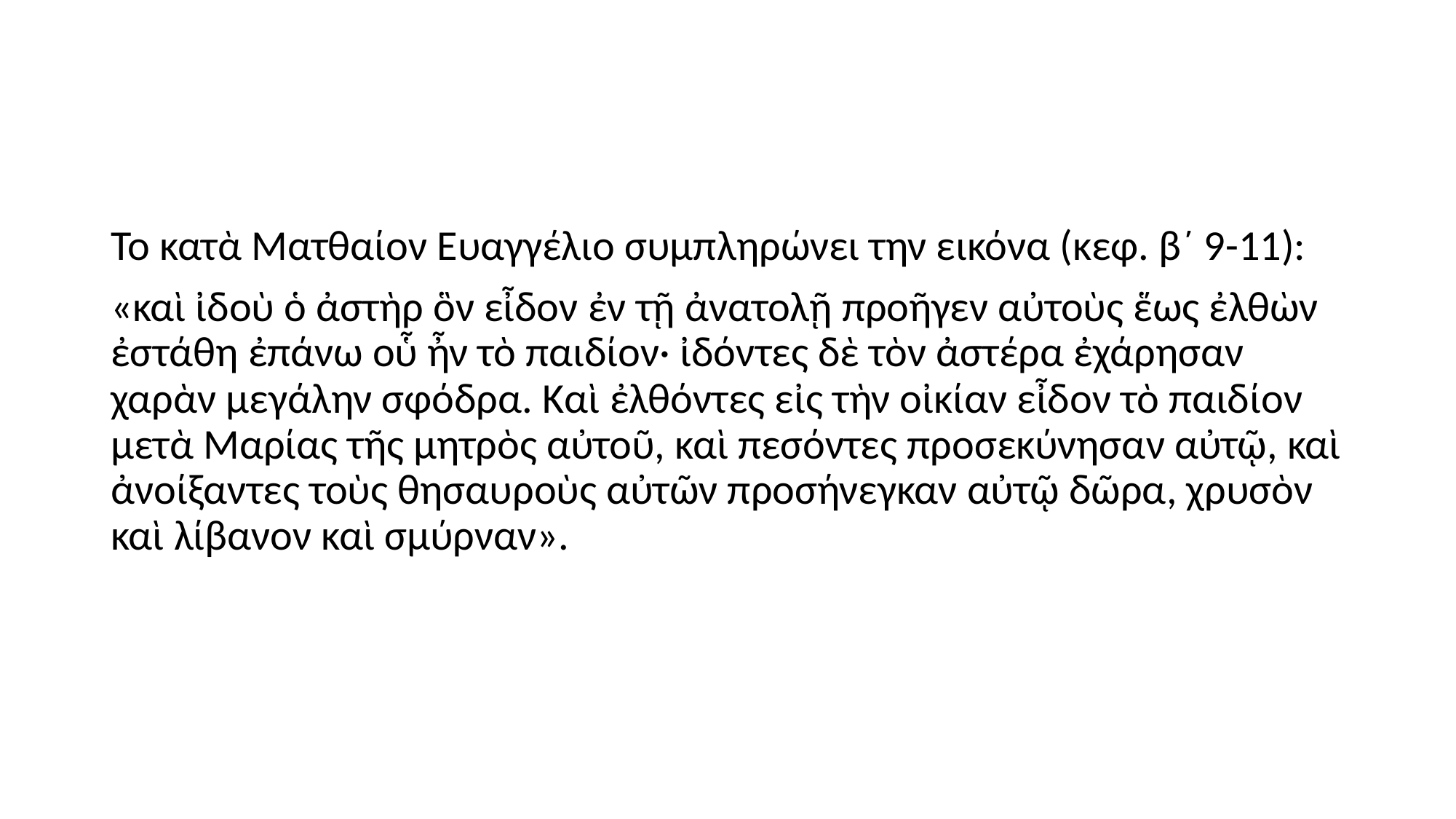

#
Το κατὰ Ματθαίον Ευαγγέλιο συμπληρώνει την εικόνα (κεφ. β´ 9-11):
«καὶ ἰδοὺ ὁ ἀστὴρ ὃν εἶδον ἐν τῇ ἀνατολῇ προῆγεν αὐτοὺς ἕως ἐλθὼν ἐστάθη ἐπάνω οὗ ἦν τὸ παιδίον· ἰδόντες δὲ τὸν ἀστέρα ἐχάρησαν χαρὰν μεγάλην σφόδρα. Καὶ ἐλθόντες εἰς τὴν οἰκίαν εἶδον τὸ παιδίον μετὰ Μαρίας τῆς μητρὸς αὐτοῦ, καὶ πεσόντες προσεκύνησαν αὐτῷ, καὶ ἀνοίξαντες τοὺς θησαυροὺς αὐτῶν προσήνεγκαν αὐτῷ δῶρα, χρυσὸν καὶ λίβανον καὶ σμύρναν».